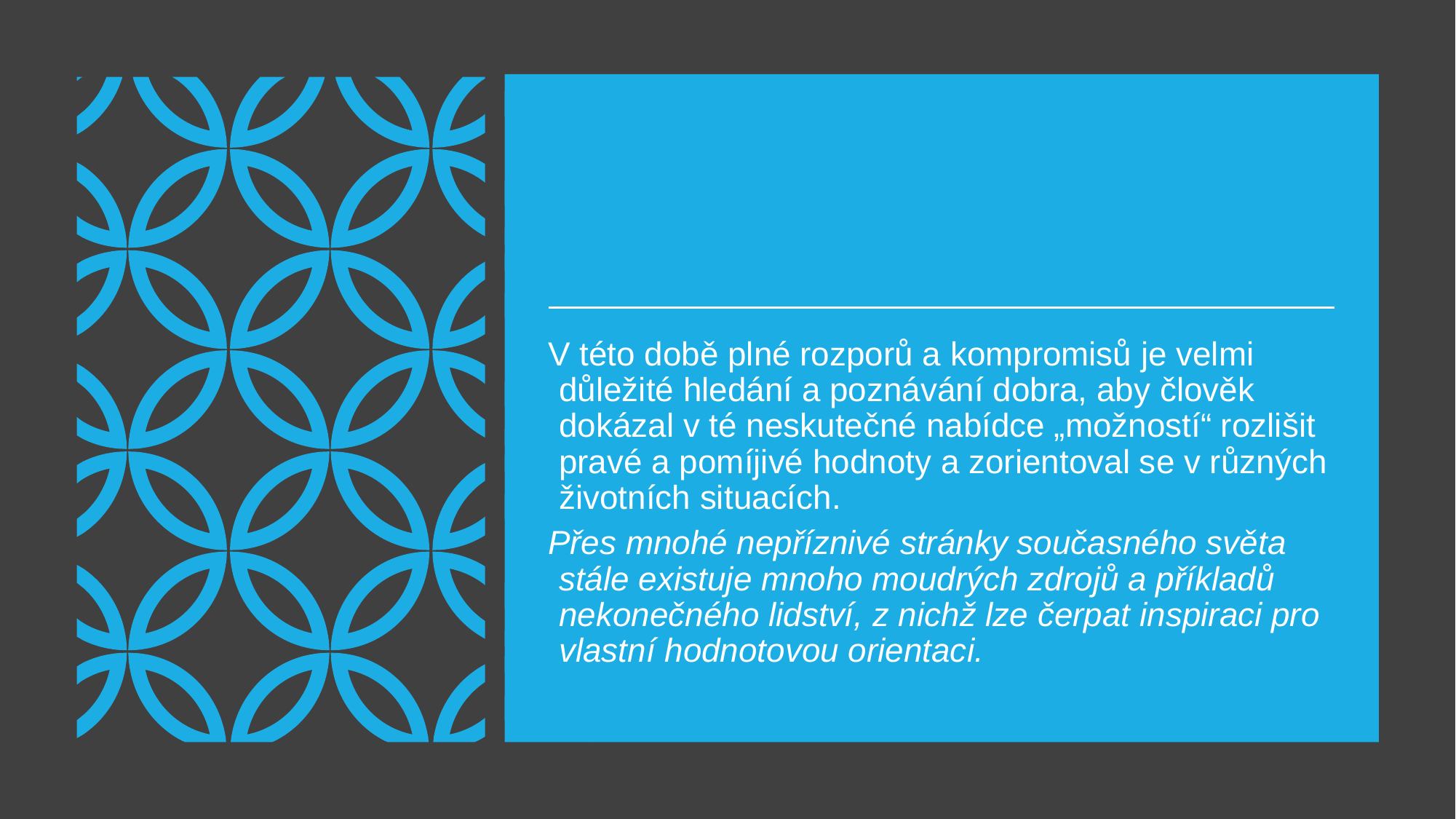

#

V této době plné rozporů a kompromisů je velmi důležité hledání a poznávání dobra, aby člověk dokázal v té neskutečné nabídce „možností“ rozlišit pravé a pomíjivé hodnoty a zorientoval se v různých životních situacích.
Přes mnohé nepříznivé stránky současného světa stále existuje mnoho moudrých zdrojů a příkladů nekonečného lidství, z nichž lze čerpat inspiraci pro vlastní hodnotovou orientaci.